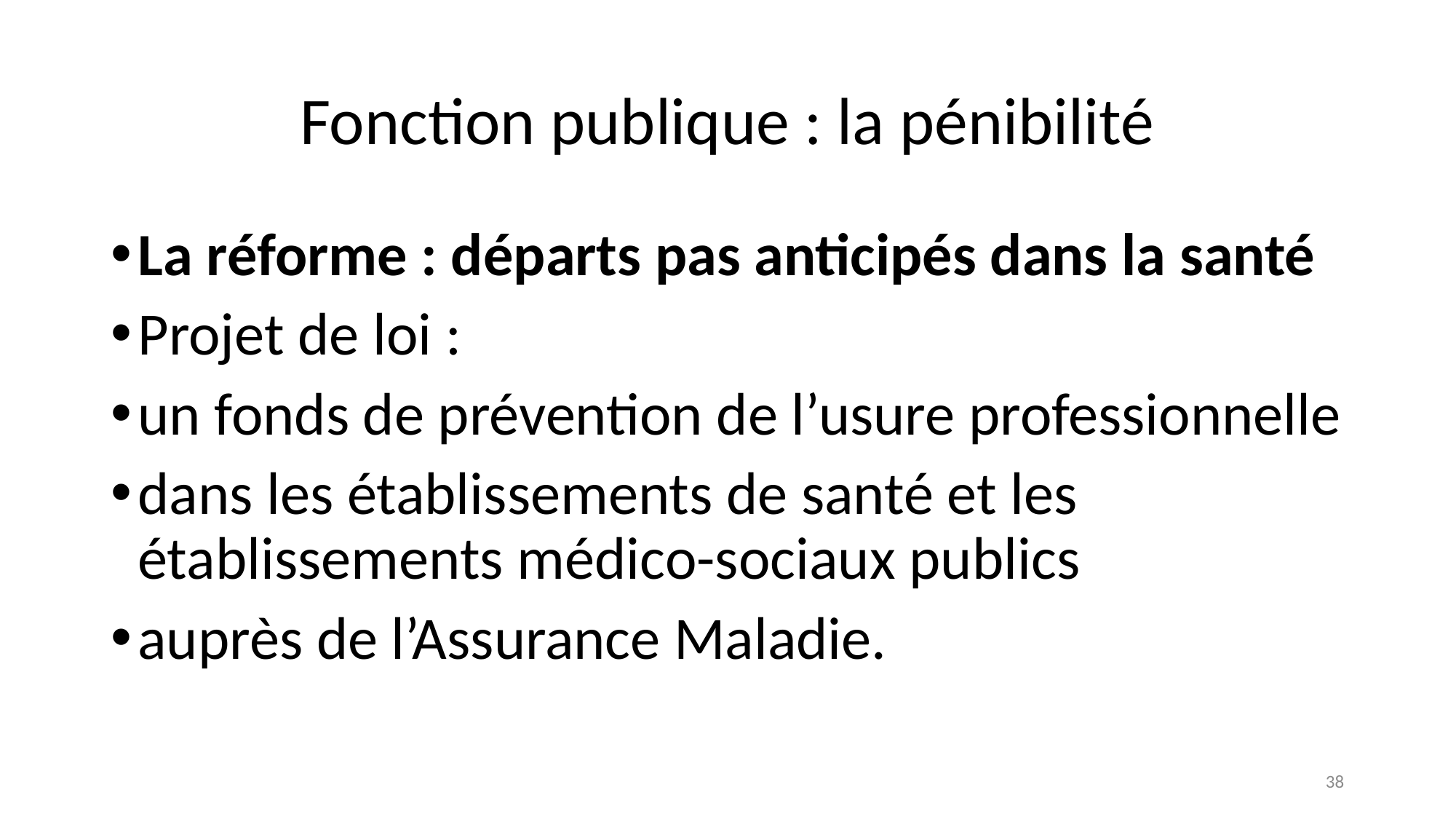

# Fonction publique : la pénibilité
La réforme : départs pas anticipés dans la santé
Projet de loi :
un fonds de prévention de l’usure professionnelle
dans les établissements de santé et les établissements médico-sociaux publics
auprès de l’Assurance Maladie.
38